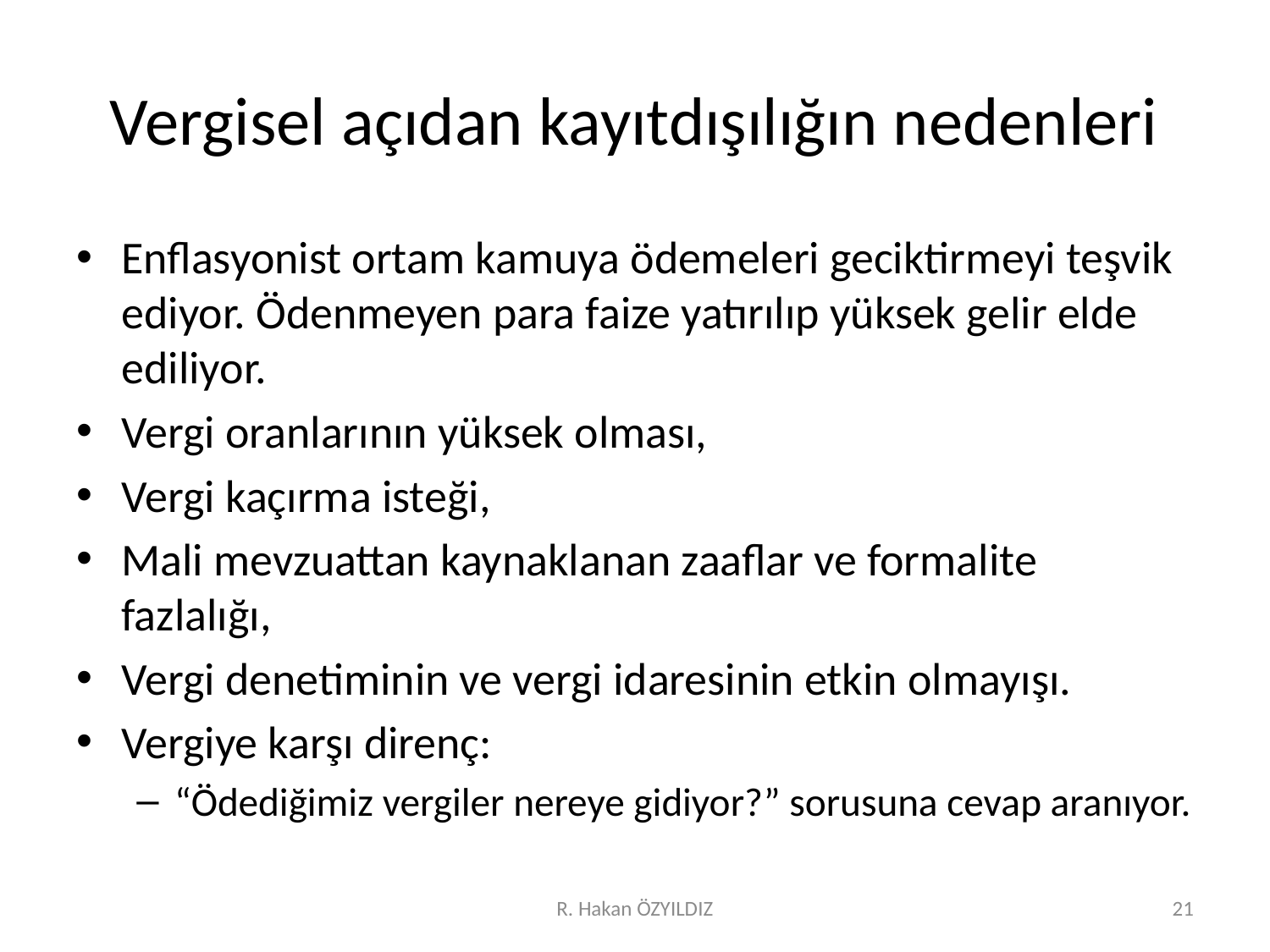

# Vergisel açıdan kayıtdışılığın nedenleri
Enflasyonist ortam kamuya ödemeleri geciktirmeyi teşvik ediyor. Ödenmeyen para faize yatırılıp yüksek gelir elde ediliyor.
Vergi oranlarının yüksek olması,
Vergi kaçırma isteği,
Mali mevzuattan kaynaklanan zaaflar ve formalite fazlalığı,
Vergi denetiminin ve vergi idaresinin etkin olmayışı.
Vergiye karşı direnç:
“Ödediğimiz vergiler nereye gidiyor?” sorusuna cevap aranıyor.
R. Hakan ÖZYILDIZ
21